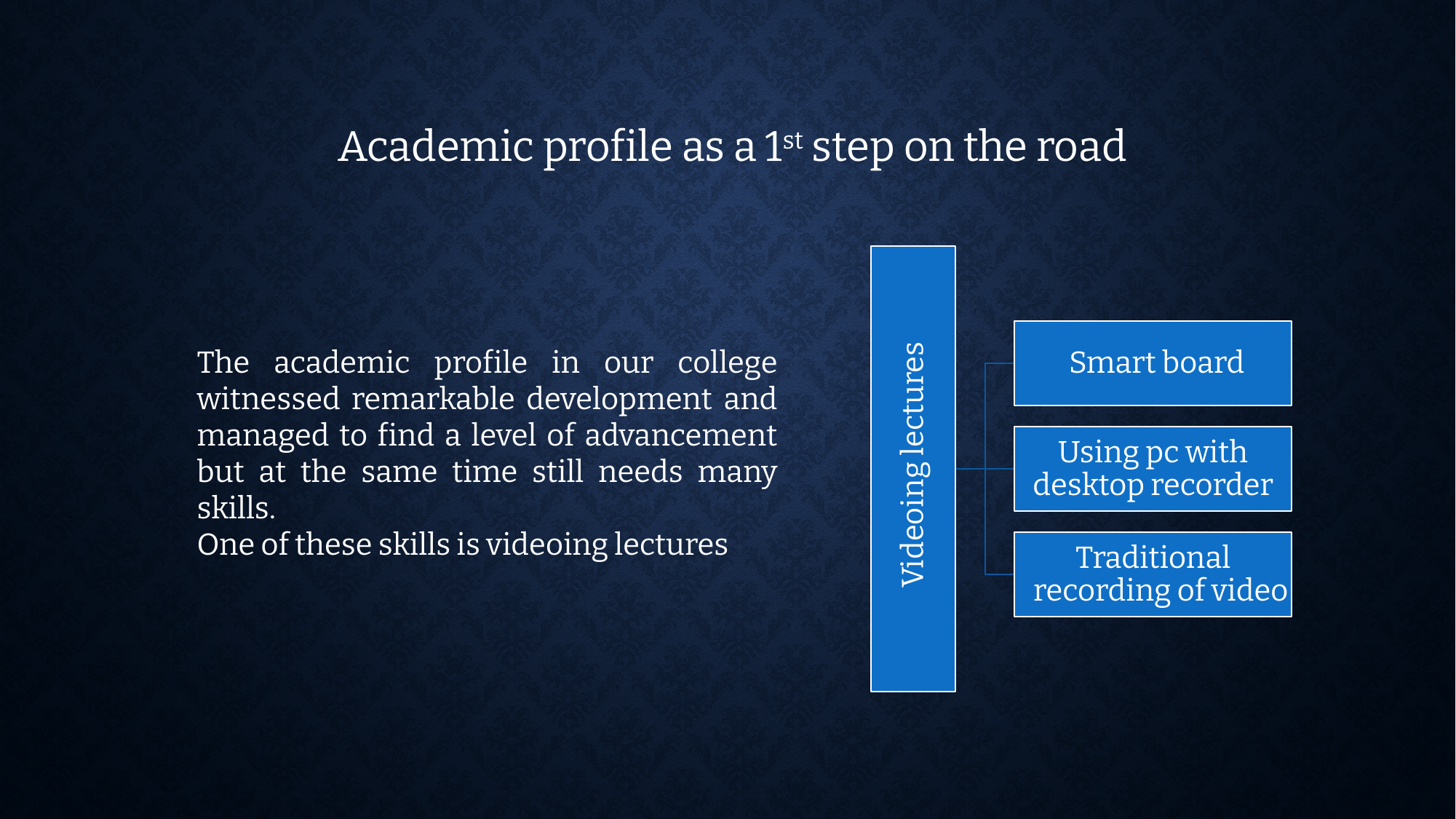

Academic profile as a 1st step on the road

Videoing lectures
Smart board
Using pc with desktop recorder
Traditional recording of video
The academic profile in our college witnessed remarkable development and managed to find a level of advancement but at the same time still needs many skills.
One of these skills is videoing lectures